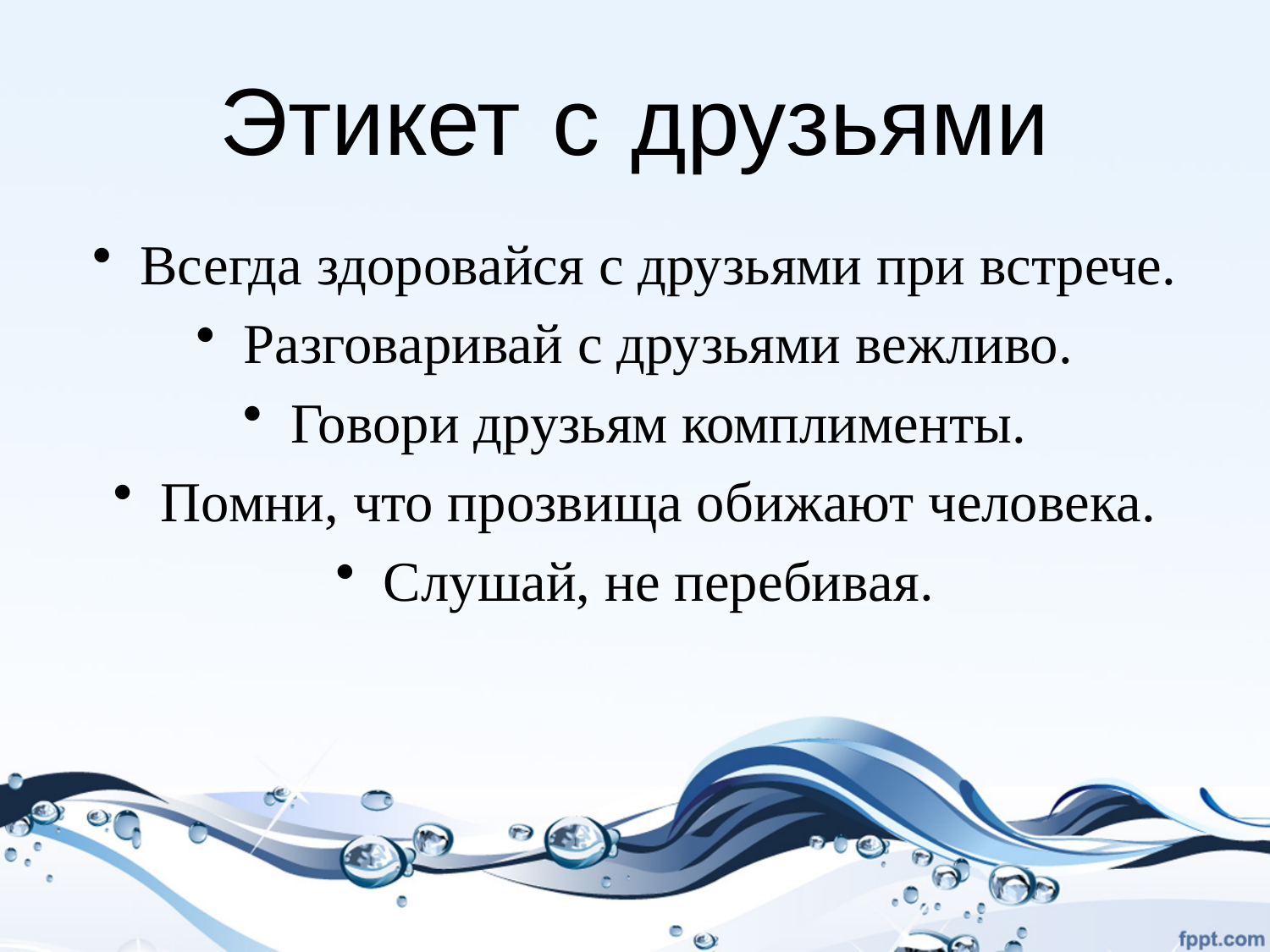

# Этикет с друзьями
Всегда здоровайся с друзьями при встрече.
Разговаривай с друзьями вежливо.
Говори друзьям комплименты.
Помни, что прозвища обижают человека.
Слушай, не перебивая.